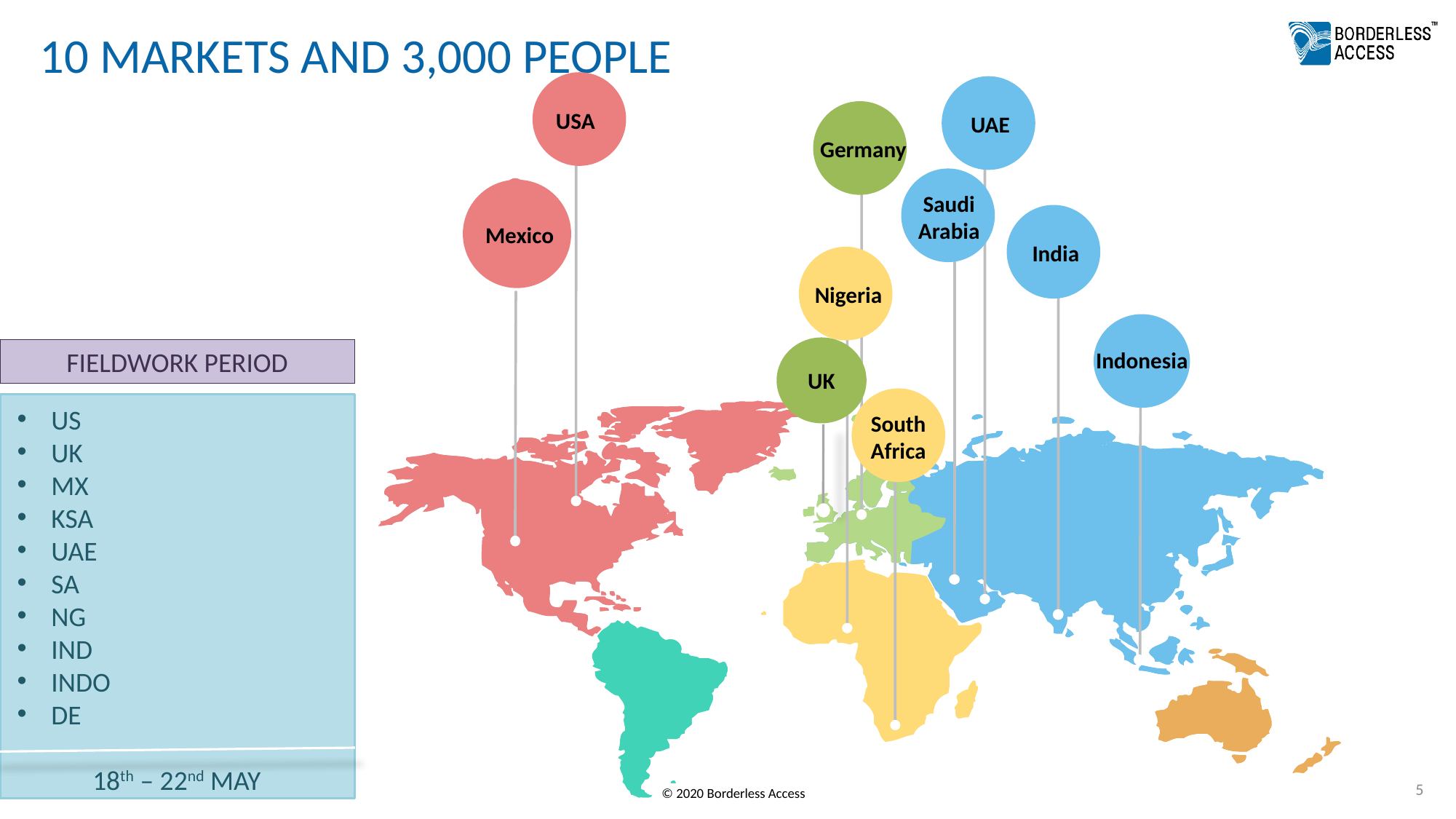

# 10 MARKETS AND 3,000 PEOPLE

USA

UAE

Germany

Saudi
Arabia

Mexico

India

Nigeria

UK

South Africa

FIELDWORK PERIOD
Indonesia

US
UK
MX
KSA
UAE
SA
NG
IND
INDO
DE

18th – 22nd MAY
5